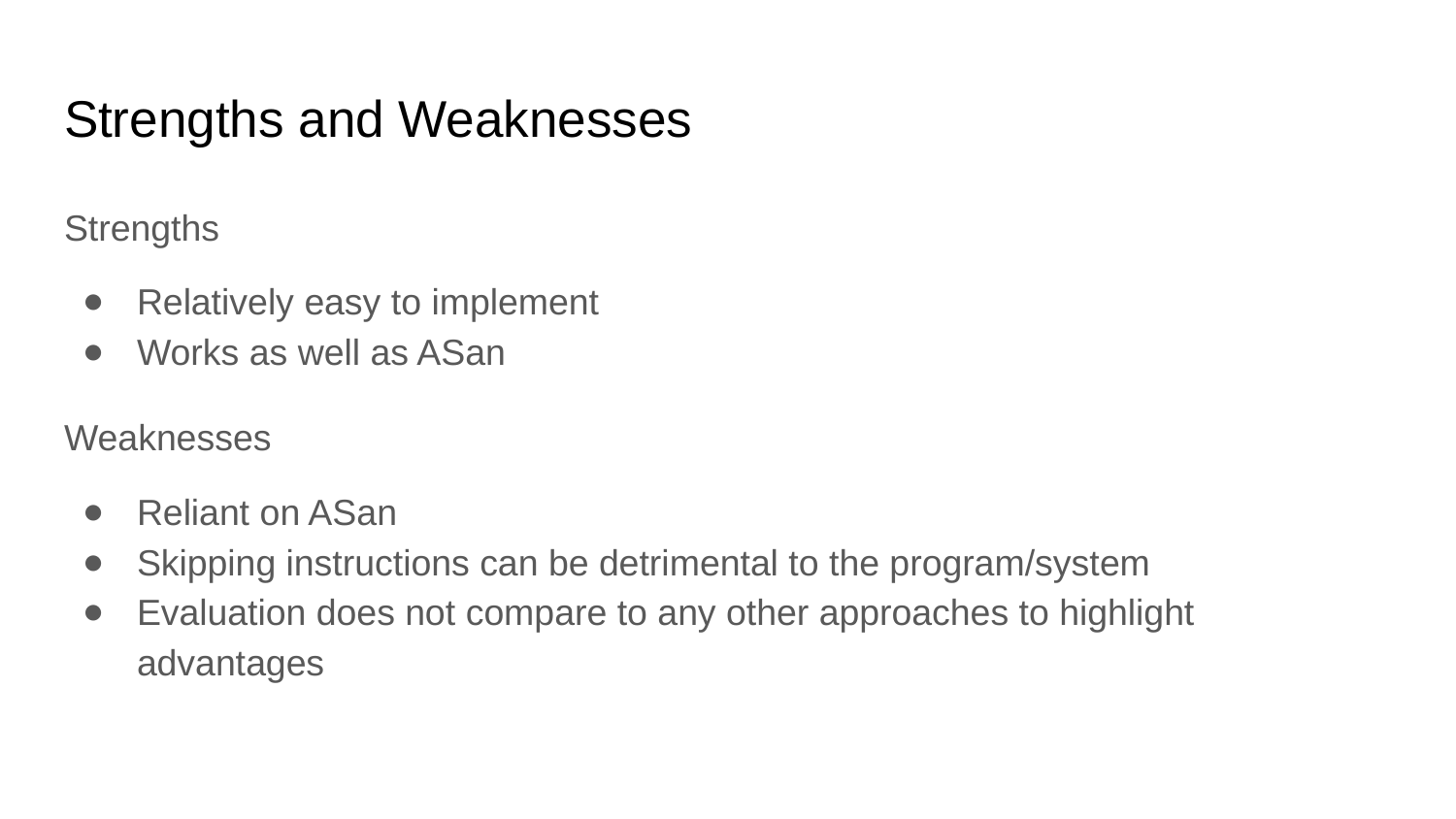

# Strengths and Weaknesses
Strengths
Relatively easy to implement
Works as well as ASan
Weaknesses
Reliant on ASan
Skipping instructions can be detrimental to the program/system
Evaluation does not compare to any other approaches to highlight advantages